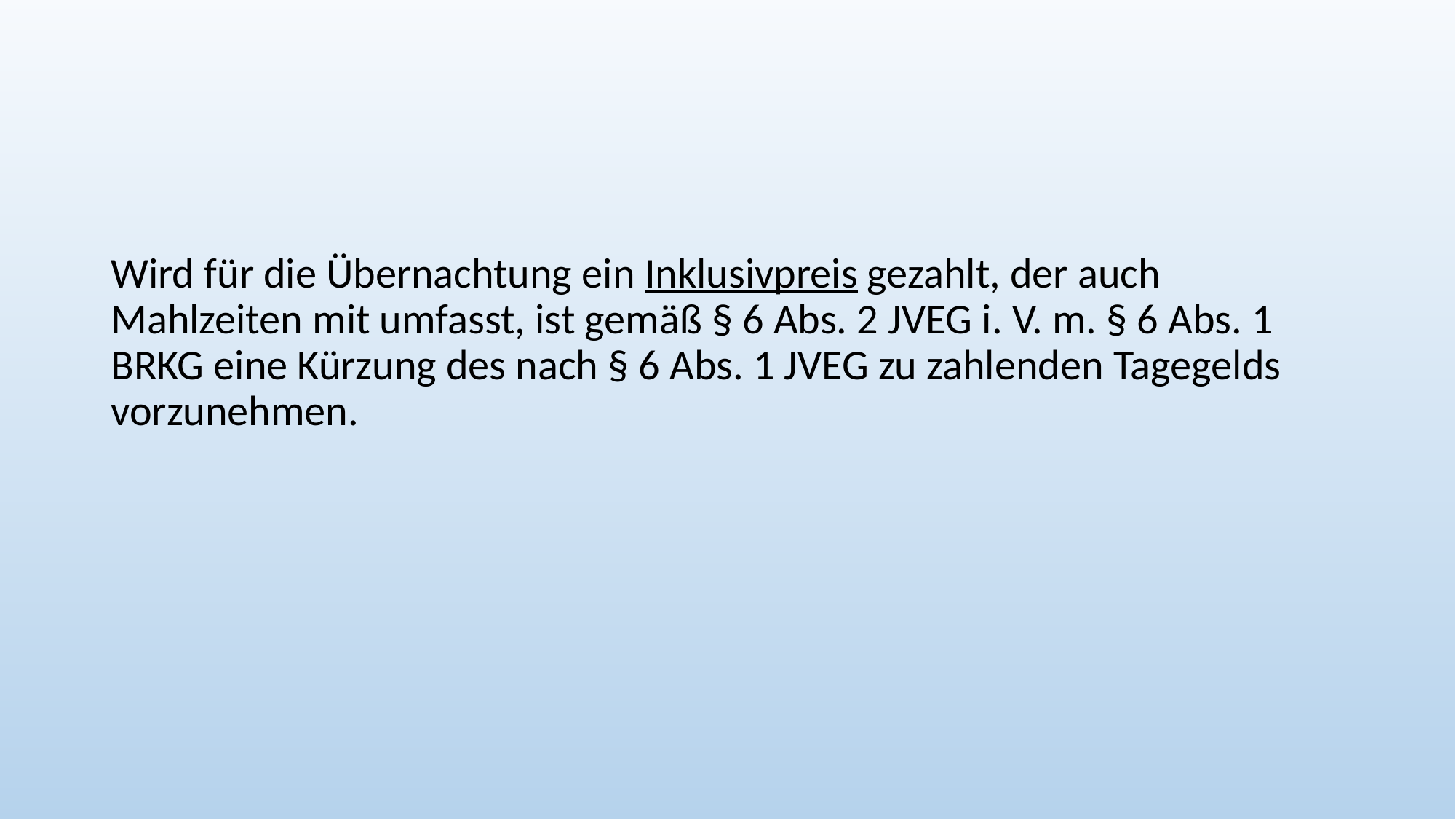

Wird für die Übernachtung ein Inklusivpreis gezahlt, der auch Mahlzeiten mit umfasst, ist gemäß § 6 Abs. 2 JVEG i. V. m. § 6 Abs. 1 BRKG eine Kürzung des nach § 6 Abs. 1 JVEG zu zahlenden Tagegelds vorzunehmen.